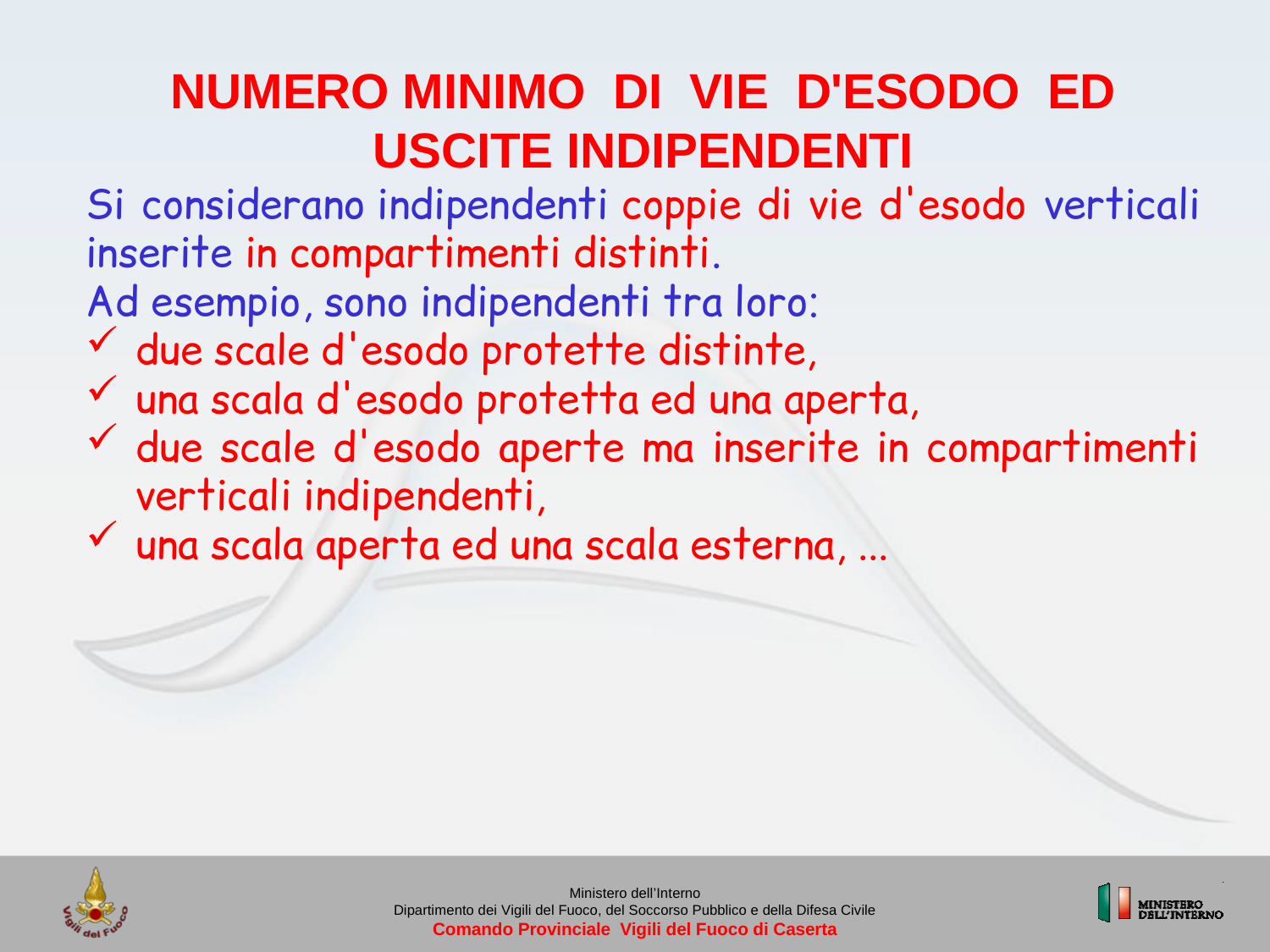

NUMERO MINIMO  DI  VIE  D'ESODO  ED USCITE INDIPENDENTI
Si considerano indipendenti coppie di vie d'esodo verticali inserite in compartimenti distinti.
Ad esempio, sono indipendenti tra loro:
due scale d'esodo protette distinte,
una scala d'esodo protetta ed una aperta,
due scale d'esodo aperte ma inserite in compartimenti verticali indipendenti,
una scala aperta ed una scala esterna, ...

Ministero dell’Interno
Dipartimento dei Vigili del Fuoco, del Soccorso Pubblico e della Difesa Civile
Comando Provinciale  Vigili del Fuoco di Caserta